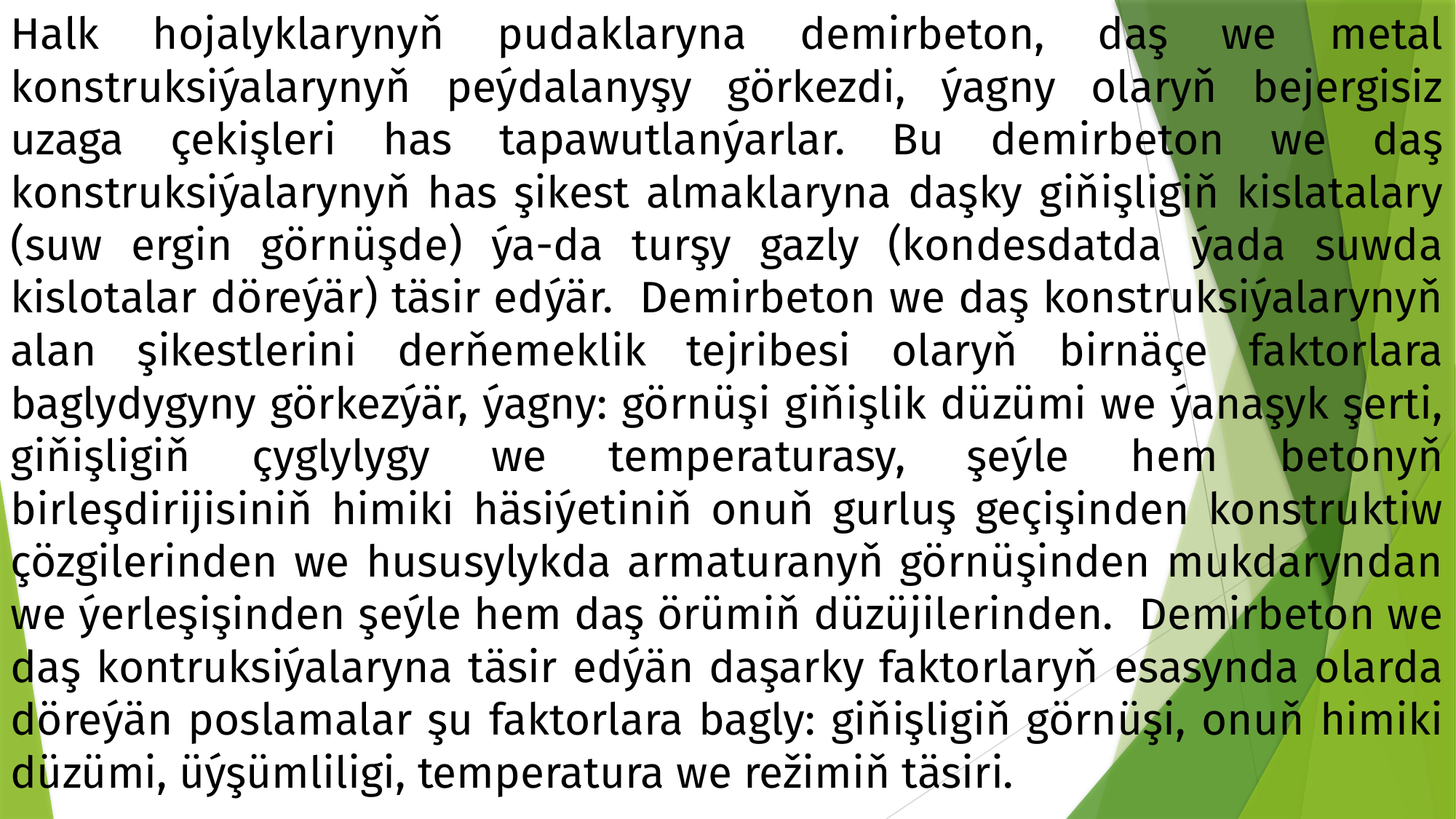

Halk hojalyklarynyň pudaklaryna demirbeton, daş we metal konstruksiýalarynyň peýdalanyşy görkezdi, ýagny olaryň bejergisiz uzaga çekişleri has tapawutlanýarlar. Bu demirbeton we daş konstruksiýalarynyň has şikest almaklaryna daşky giňişligiň kislatalary (suw ergin görnüşde) ýa-da turşy gazly (kondesdatda ýada suwda kislotalar döreýär) täsir edýär.  Demirbeton we daş konstruksiýalarynyň alan şikestlerini derňemeklik tejribesi olaryň birnäçe faktorlara baglydygyny görkezýär, ýagny: görnüşi giňişlik düzümi we ýanaşyk şerti, giňişligiň çyglylygy we temperaturasy, şeýle hem betonyň birleşdirijisiniň himiki häsiýetiniň onuň gurluş geçişinden konstruktiw çözgilerinden we hususylykda armaturanyň görnüşinden mukdaryndan we ýerleşişinden şeýle hem daş örümiň düzüjilerinden.  Demirbeton we daş kontruksiýalaryna täsir edýän daşarky faktorlaryň esasynda olarda döreýän poslamalar şu faktorlara bagly: giňişligiň görnüşi, onuň himiki düzümi, üýşümliligi, temperatura we režimiň täsiri.